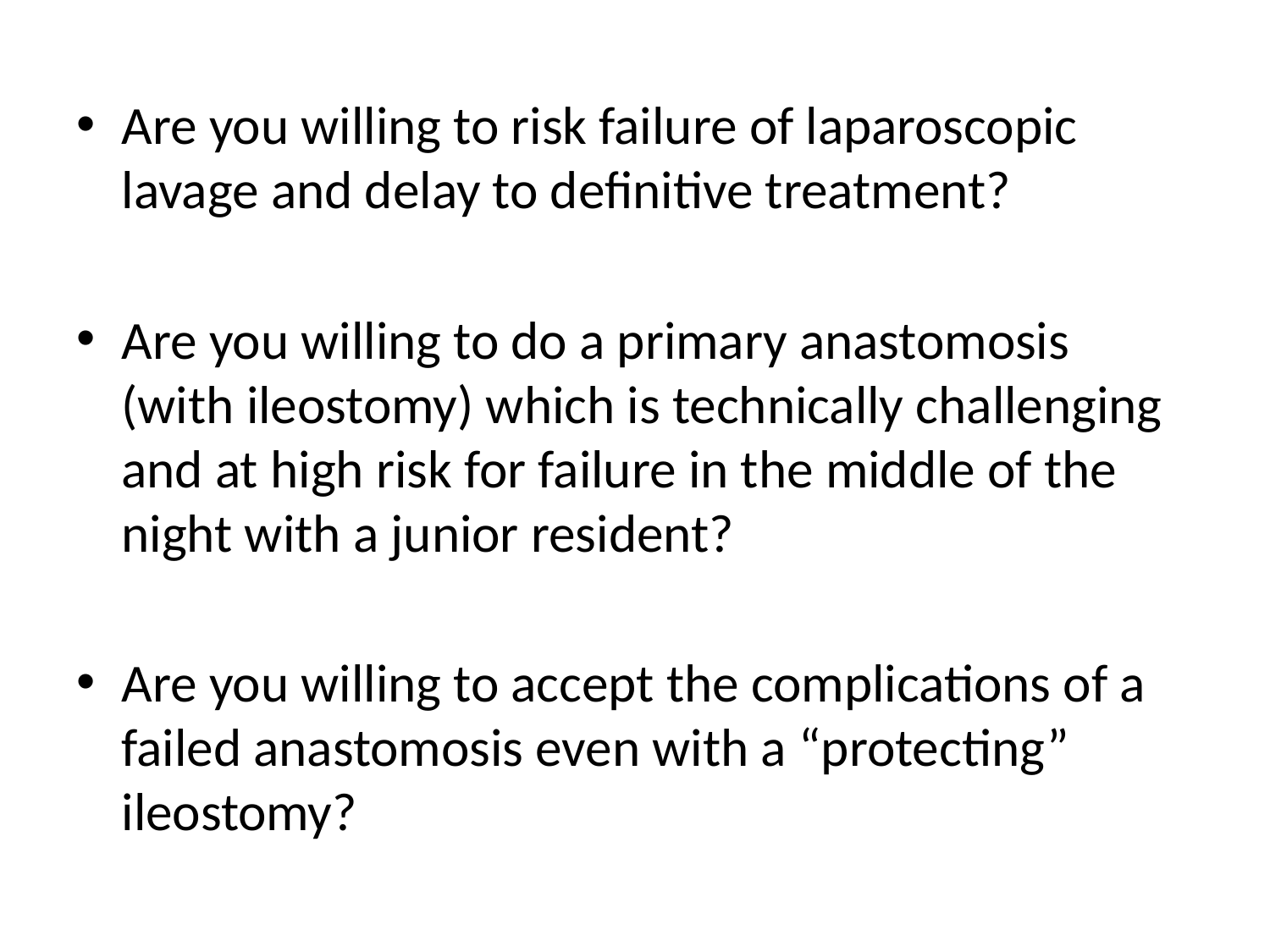

Are you willing to risk failure of laparoscopic lavage and delay to definitive treatment?

Are you willing to do a primary anastomosis (with ileostomy) which is technically challenging and at high risk for failure in the middle of the night with a junior resident?

Are you willing to accept the complications of a failed anastomosis even with a “protecting” ileostomy?